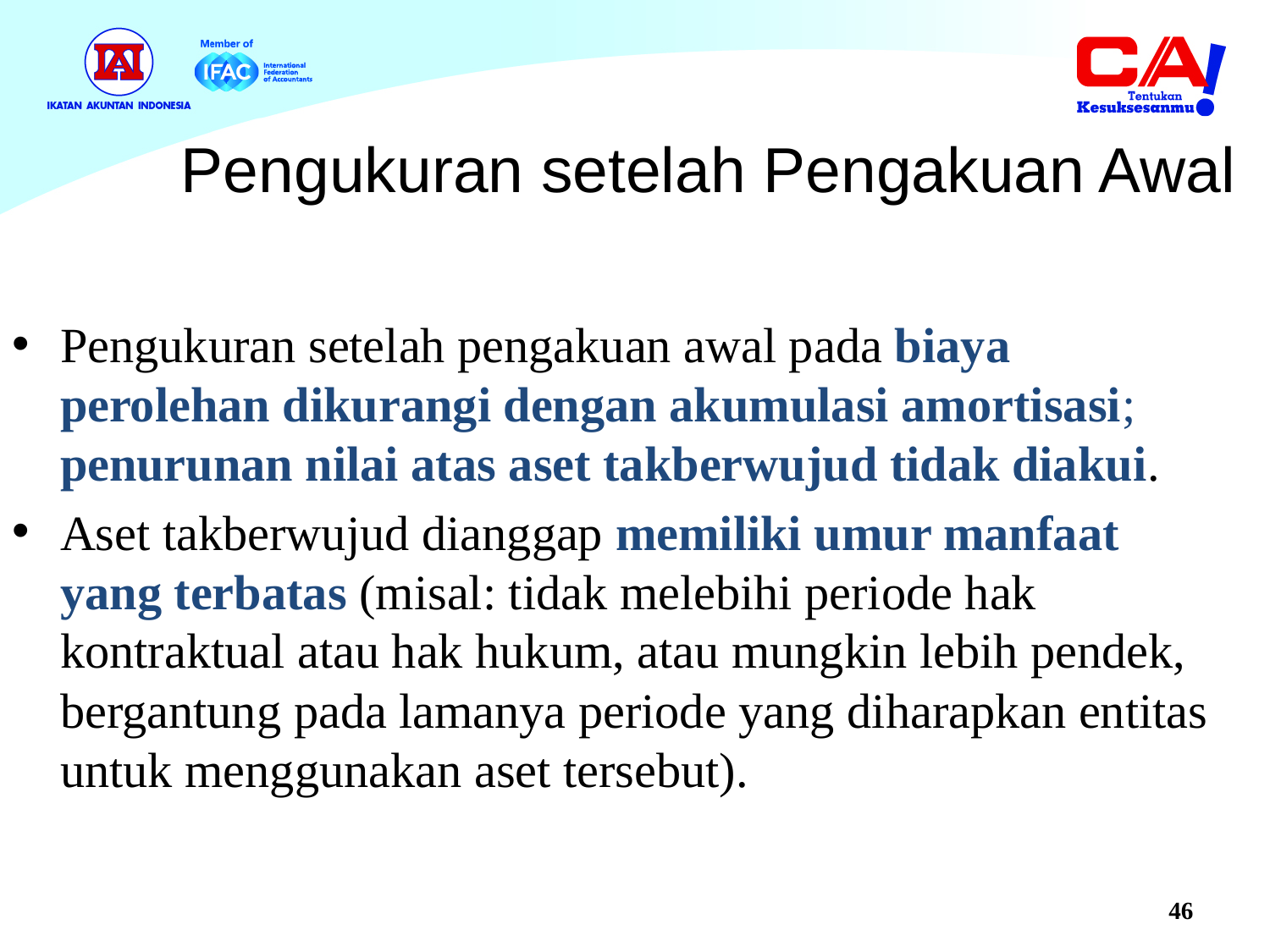

Pengukuran setelah Pengakuan Awal
Pengukuran setelah pengakuan awal pada biaya perolehan dikurangi dengan akumulasi amortisasi; penurunan nilai atas aset takberwujud tidak diakui.
Aset takberwujud dianggap memiliki umur manfaat yang terbatas (misal: tidak melebihi periode hak kontraktual atau hak hukum, atau mungkin lebih pendek, bergantung pada lamanya periode yang diharapkan entitas untuk menggunakan aset tersebut).
46